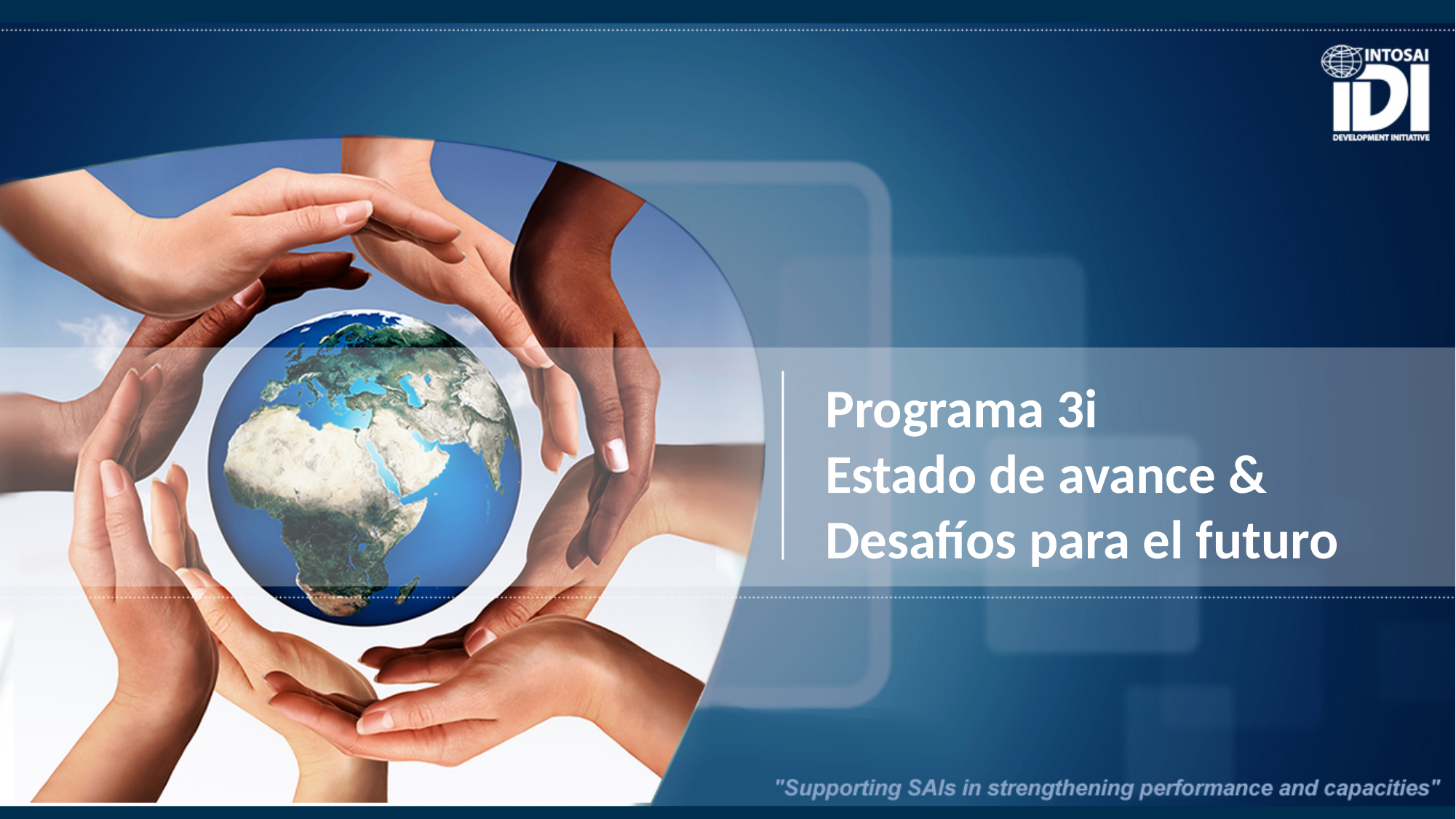

Programa 3i
Estado de avance &
Desafíos para el futuro